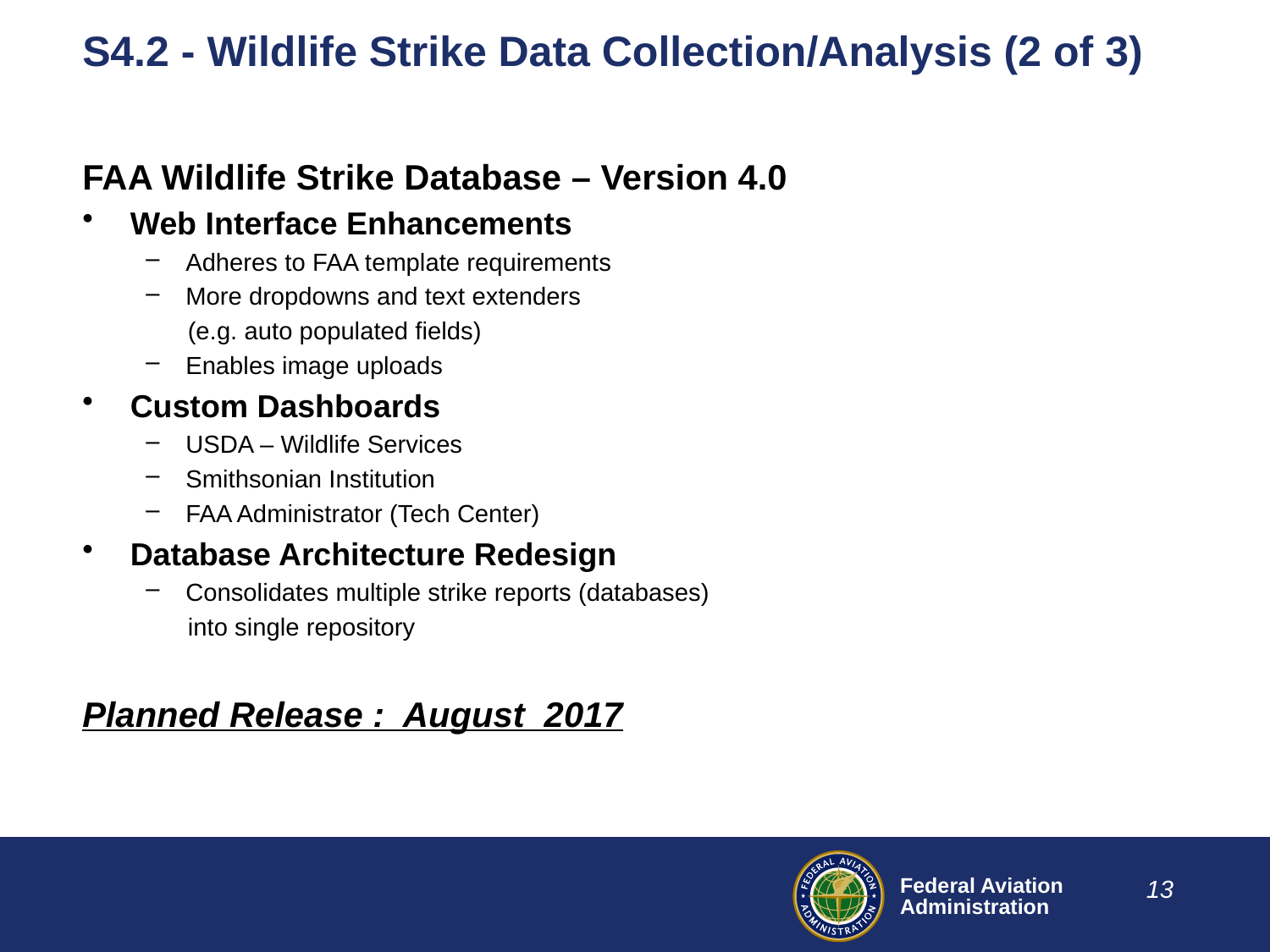

# S4.2 - Wildlife Strike Data Collection/Analysis (2 of 3)
FAA Wildlife Strike Database – Version 4.0
Web Interface Enhancements
Adheres to FAA template requirements
More dropdowns and text extenders
      (e.g. auto populated fields)
Enables image uploads
Custom Dashboards
USDA – Wildlife Services
Smithsonian Institution
FAA Administrator (Tech Center)
Database Architecture Redesign
Consolidates multiple strike reports (databases)
      into single repository

Planned Release :  August  2017

13